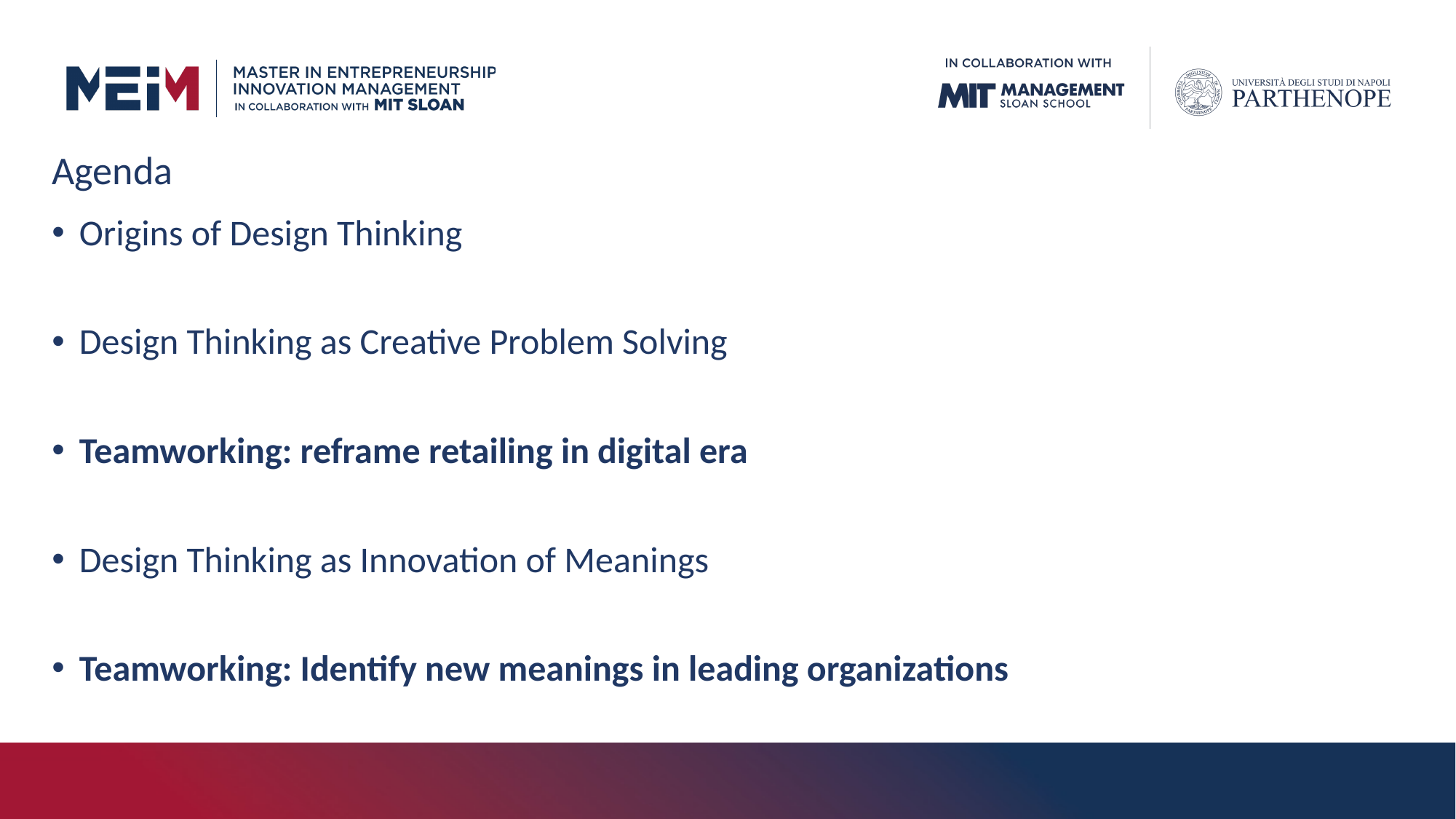

# Agenda
Origins of Design Thinking

Design Thinking as Creative Problem Solving

Teamworking: reframe retailing in digital era

Design Thinking as Innovation of Meanings

Teamworking: Identify new meanings in leading organizations
4